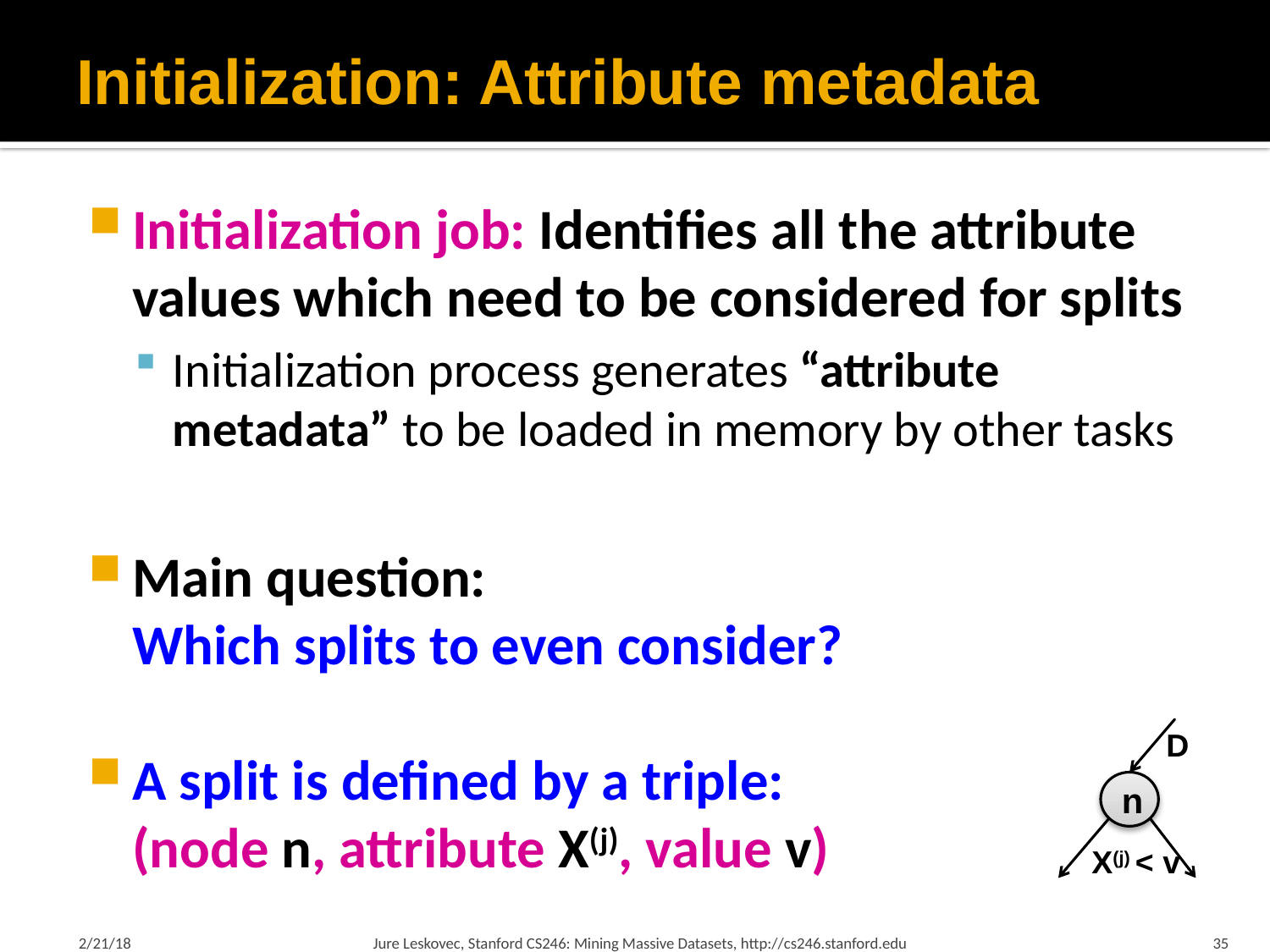

# Initialization: Attribute metadata
Initialization job: Identifies all the attribute values which need to be considered for splits
Initialization process generates “attribute metadata” to be loaded in memory by other tasks

Main question:
Which splits to even consider?

A split is defined by a triple:
(node n, attribute X(j), value v)
D
n
X(j) < v
2/21/18
Jure Leskovec, Stanford CS246: Mining Massive Datasets, http://cs246.stanford.edu
35